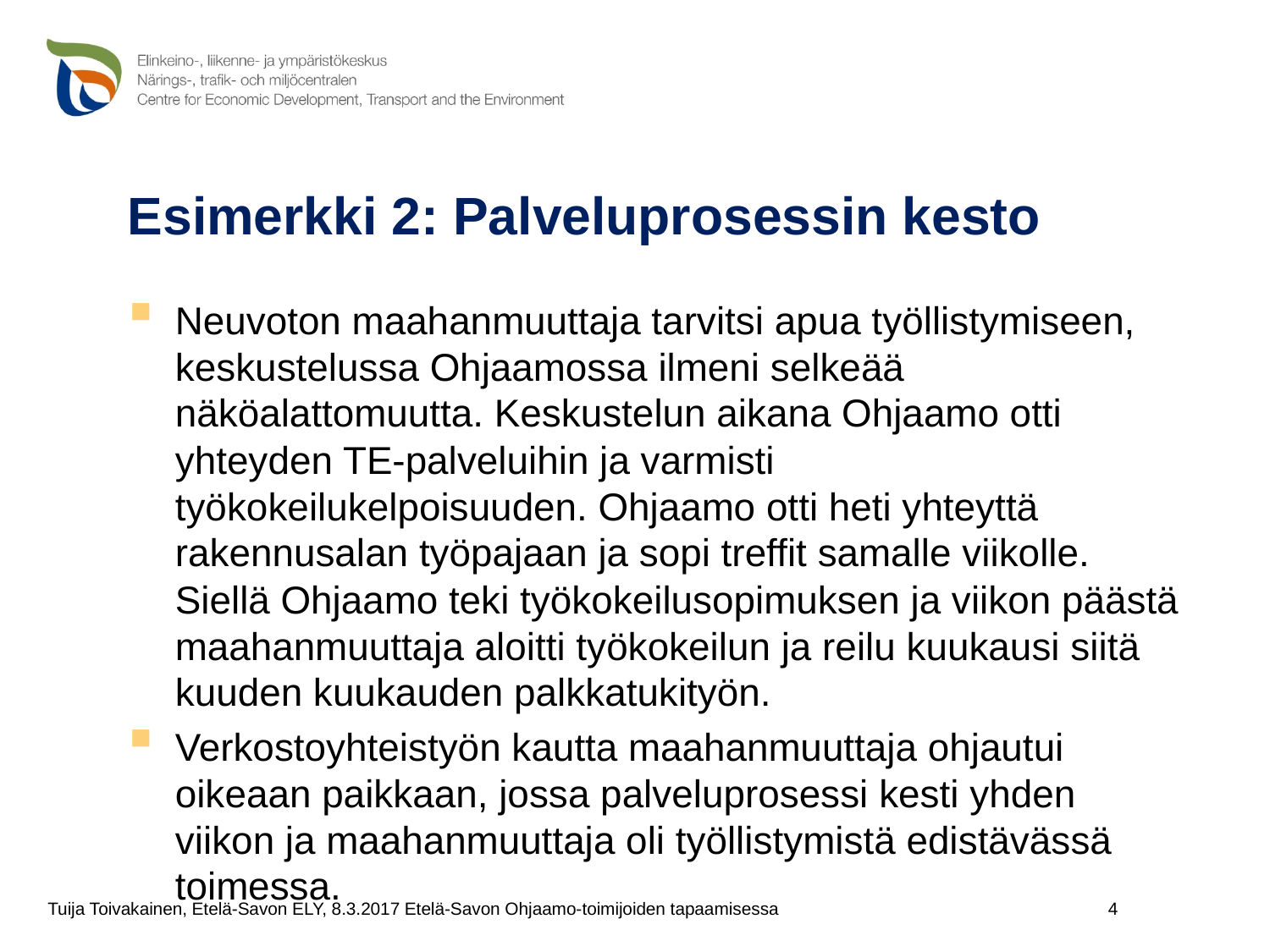

# Esimerkki 2: Palveluprosessin kesto
Neuvoton maahanmuuttaja tarvitsi apua työllistymiseen, keskustelussa Ohjaamossa ilmeni selkeää näköalattomuutta. Keskustelun aikana Ohjaamo otti yhteyden TE-palveluihin ja varmisti työkokeilukelpoisuuden. Ohjaamo otti heti yhteyttä rakennusalan työpajaan ja sopi treffit samalle viikolle. Siellä Ohjaamo teki työkokeilusopimuksen ja viikon päästä maahanmuuttaja aloitti työkokeilun ja reilu kuukausi siitä kuuden kuukauden palkkatukityön.
Verkostoyhteistyön kautta maahanmuuttaja ohjautui oikeaan paikkaan, jossa palveluprosessi kesti yhden viikon ja maahanmuuttaja oli työllistymistä edistävässä toimessa.

4
Tuija Toivakainen, Etelä-Savon ELY, 8.3.2017 Etelä-Savon Ohjaamo-toimijoiden tapaamisessa